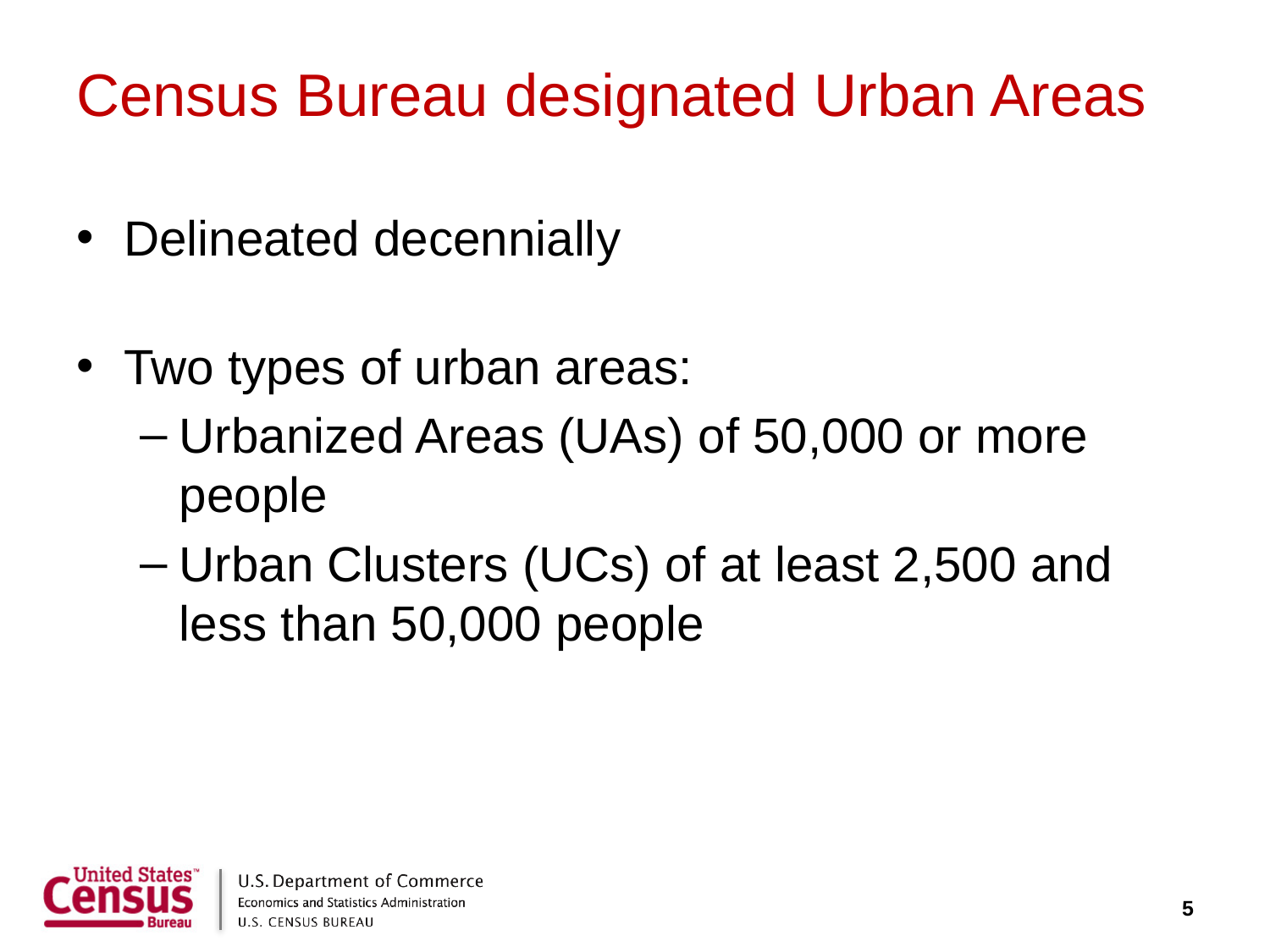

# Census Bureau designated Urban Areas
Delineated decennially
Two types of urban areas:
Urbanized Areas (UAs) of 50,000 or more people
Urban Clusters (UCs) of at least 2,500 and less than 50,000 people

5